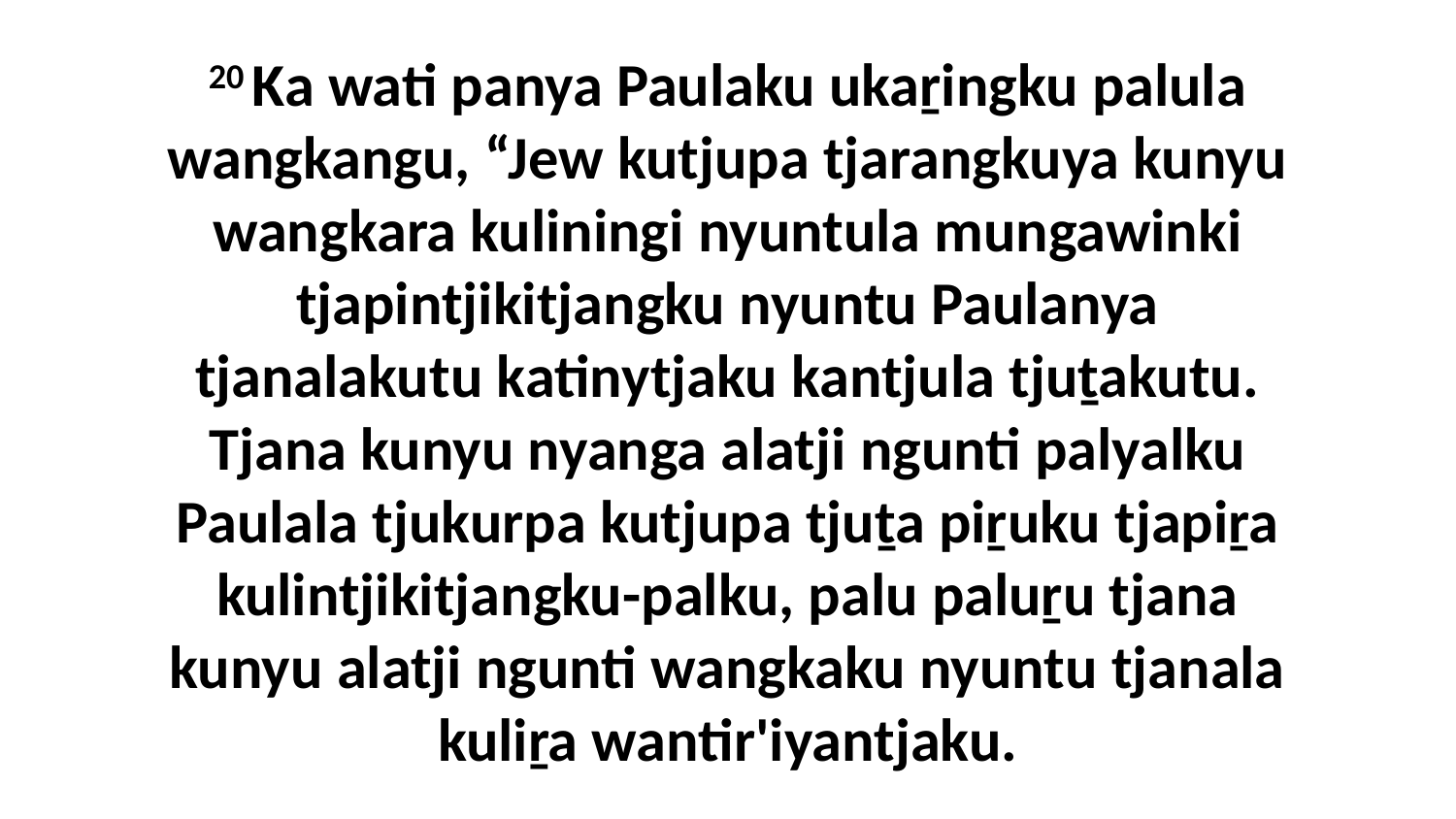

20 Ka wati panya Paulaku ukaṟingku palula wangkangu, “Jew kutjupa tjarangkuya kunyu wangkara kuliningi nyuntula mungawinki tjapintjikitjangku nyuntu Paulanya tjanalakutu katinytjaku kantjula tjuṯakutu. Tjana kunyu nyanga alatji ngunti palyalku Paulala tjukurpa kutjupa tjuṯa piṟuku tjapiṟa kulintjikitjangku-palku, palu paluṟu tjana kunyu alatji ngunti wangkaku nyuntu tjanala kuliṟa wantir'iyantjaku.